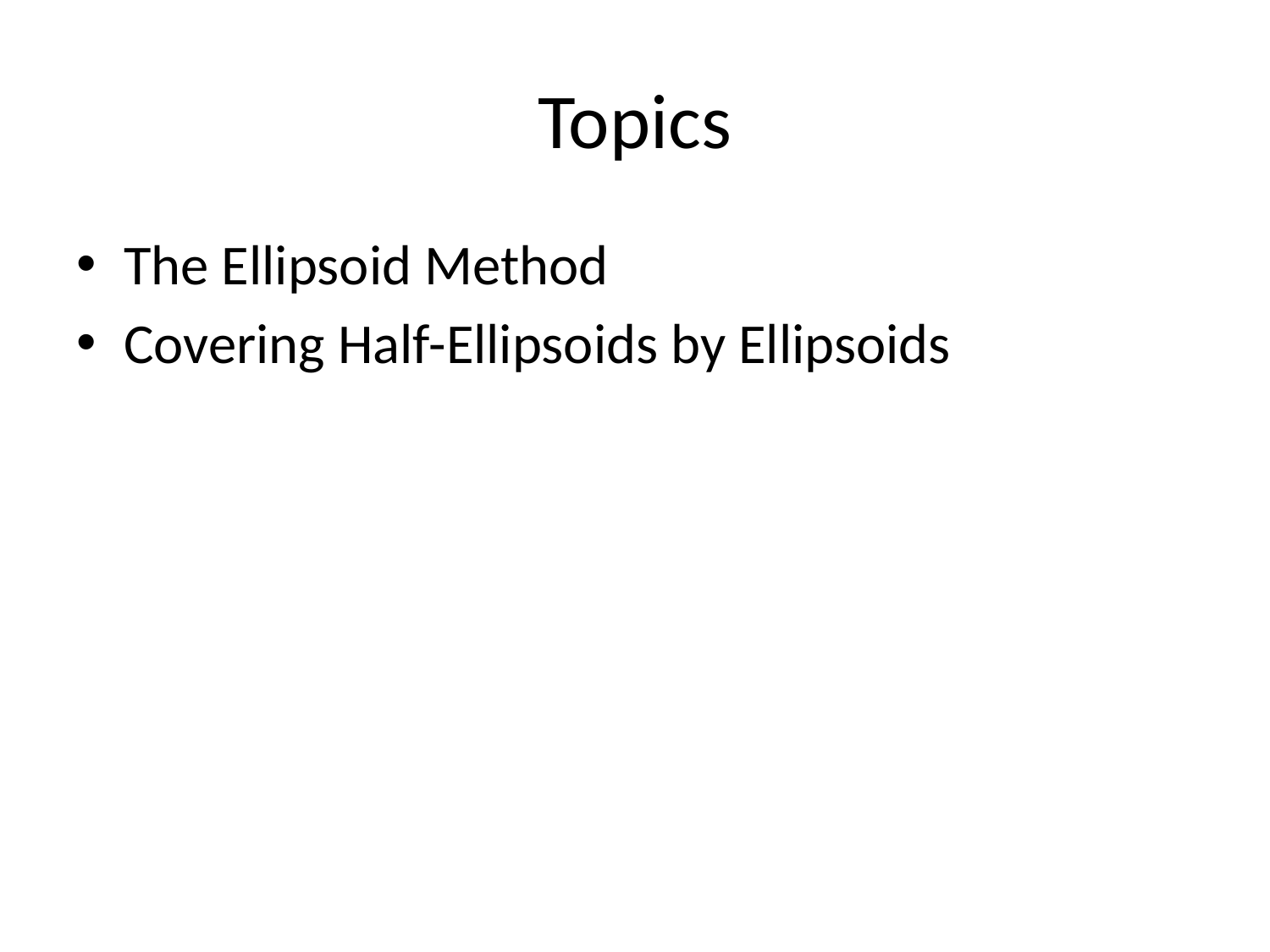

# Topics
The Ellipsoid Method
Covering Half-Ellipsoids by Ellipsoids